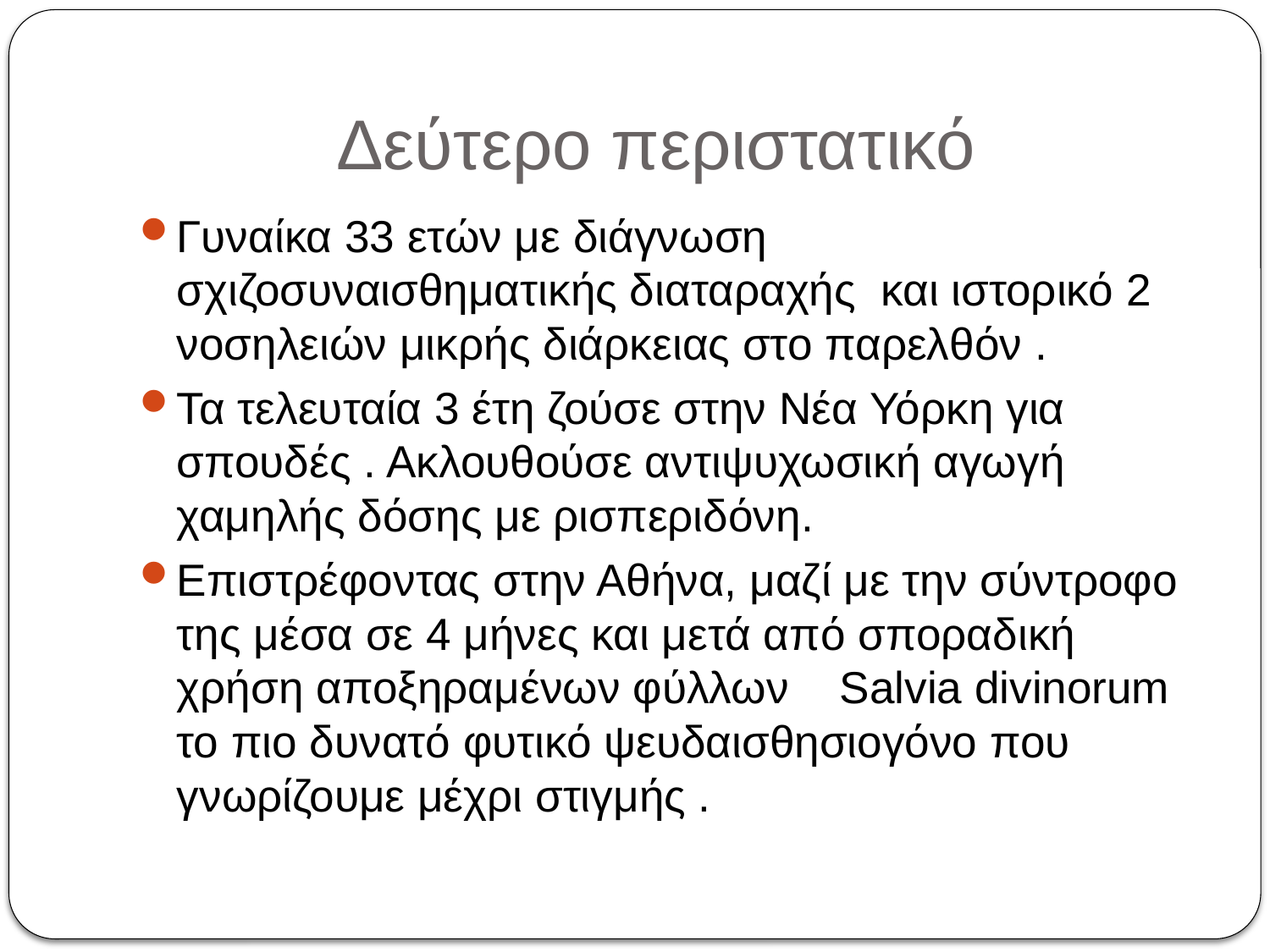

# Δεύτερο περιστατικό
Γυναίκα 33 ετών με διάγνωση σχιζοσυναισθηματικής διαταραχής  και ιστορικό 2 νοσηλειών μικρής διάρκειας στο παρελθόν .
Τα τελευταία 3 έτη ζούσε στην Νέα Υόρκη για σπουδές . Ακλουθούσε αντιψυχωσική αγωγή χαμηλής δόσης με ρισπεριδόνη.
Επιστρέφοντας στην Αθήνα, μαζί με την σύντροφο της μέσα σε 4 μήνες και μετά από σποραδική χρήση αποξηραμένων φύλλων    Salvia divinorum  το πιο δυνατό φυτικό ψευδαισθησιογόνο που γνωρίζουμε μέχρι στιγμής .